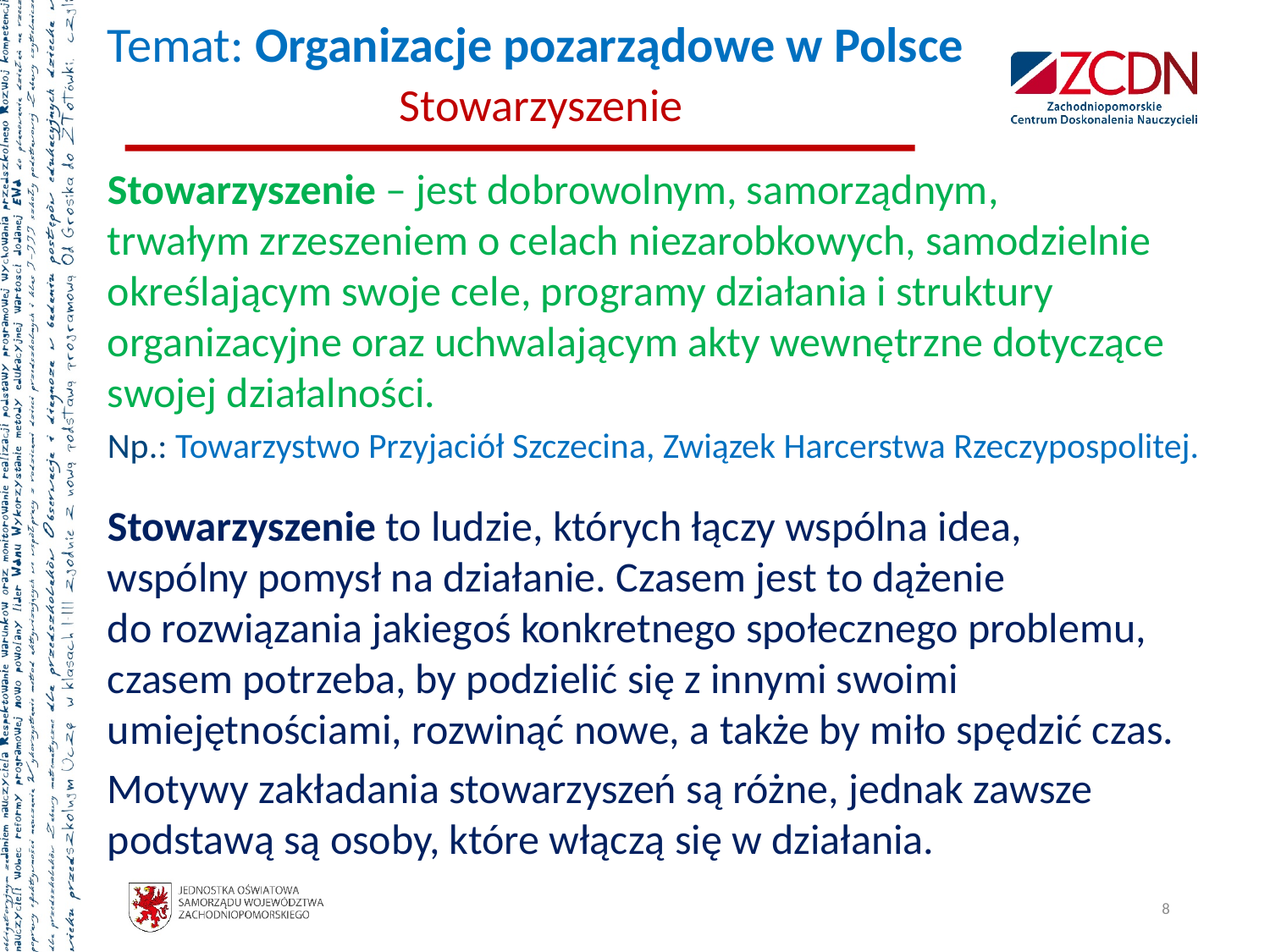

# Temat: Organizacje pozarządowe w Polsce Stowarzyszenie
Stowarzyszenie – jest dobrowolnym, samorządnym,
trwałym zrzeszeniem o celach niezarobkowych, samodzielnie określającym swoje cele, programy działania i struktury organizacyjne oraz uchwalającym akty wewnętrzne dotyczące swojej działalności.
Np.: Towarzystwo Przyjaciół Szczecina, Związek Harcerstwa Rzeczypospolitej.

Stowarzyszenie to ludzie, których łączy wspólna idea,
wspólny pomysł na działanie. Czasem jest to dążenie
do rozwiązania jakiegoś konkretnego społecznego problemu, czasem potrzeba, by podzielić się z innymi swoimi umiejętnościami, rozwinąć nowe, a także by miło spędzić czas.
Motywy zakładania stowarzyszeń są różne, jednak zawsze podstawą są osoby, które włączą się w działania.

8